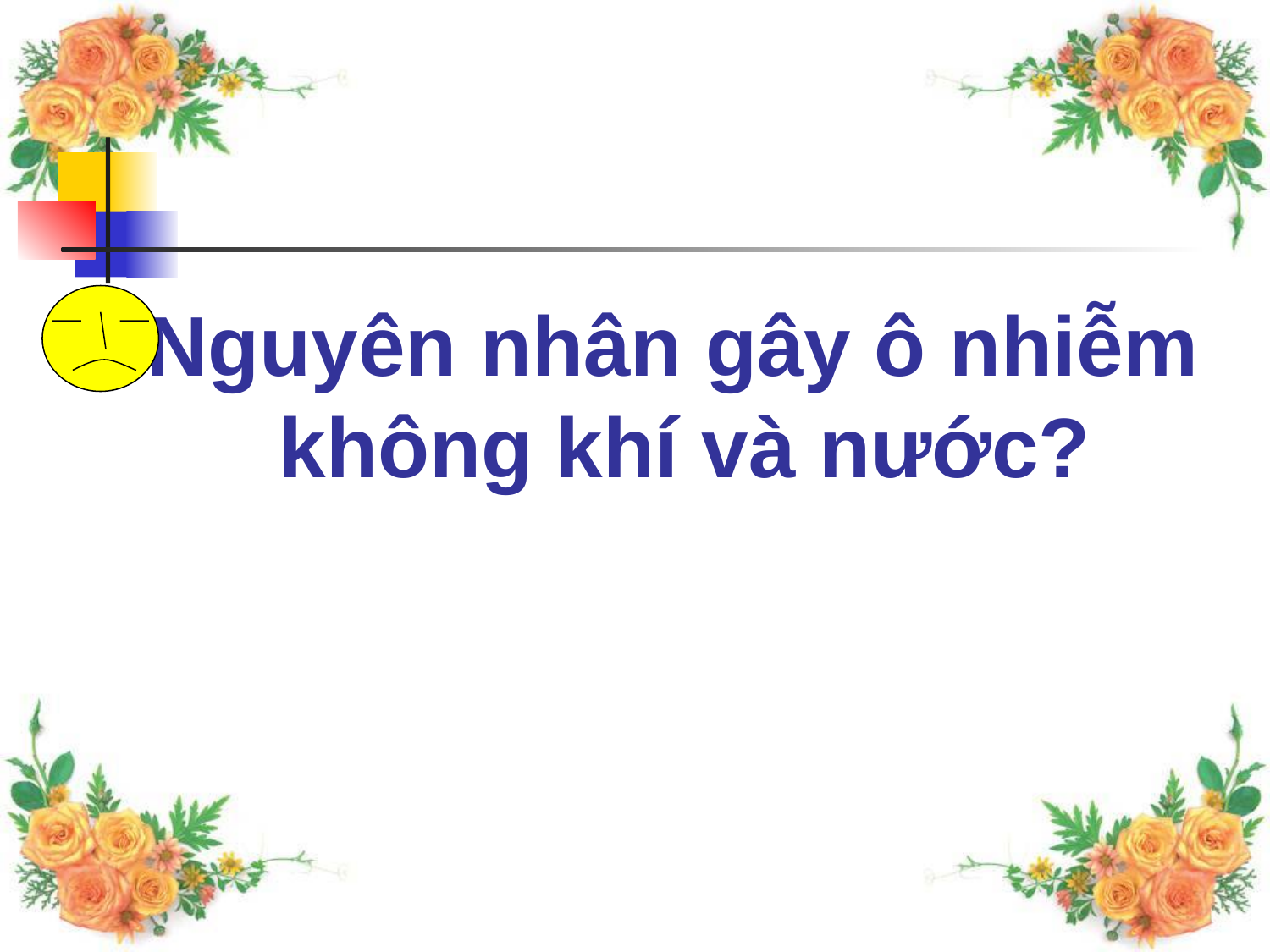

Nguyên nhân gây ô nhiễm không khí và nước?